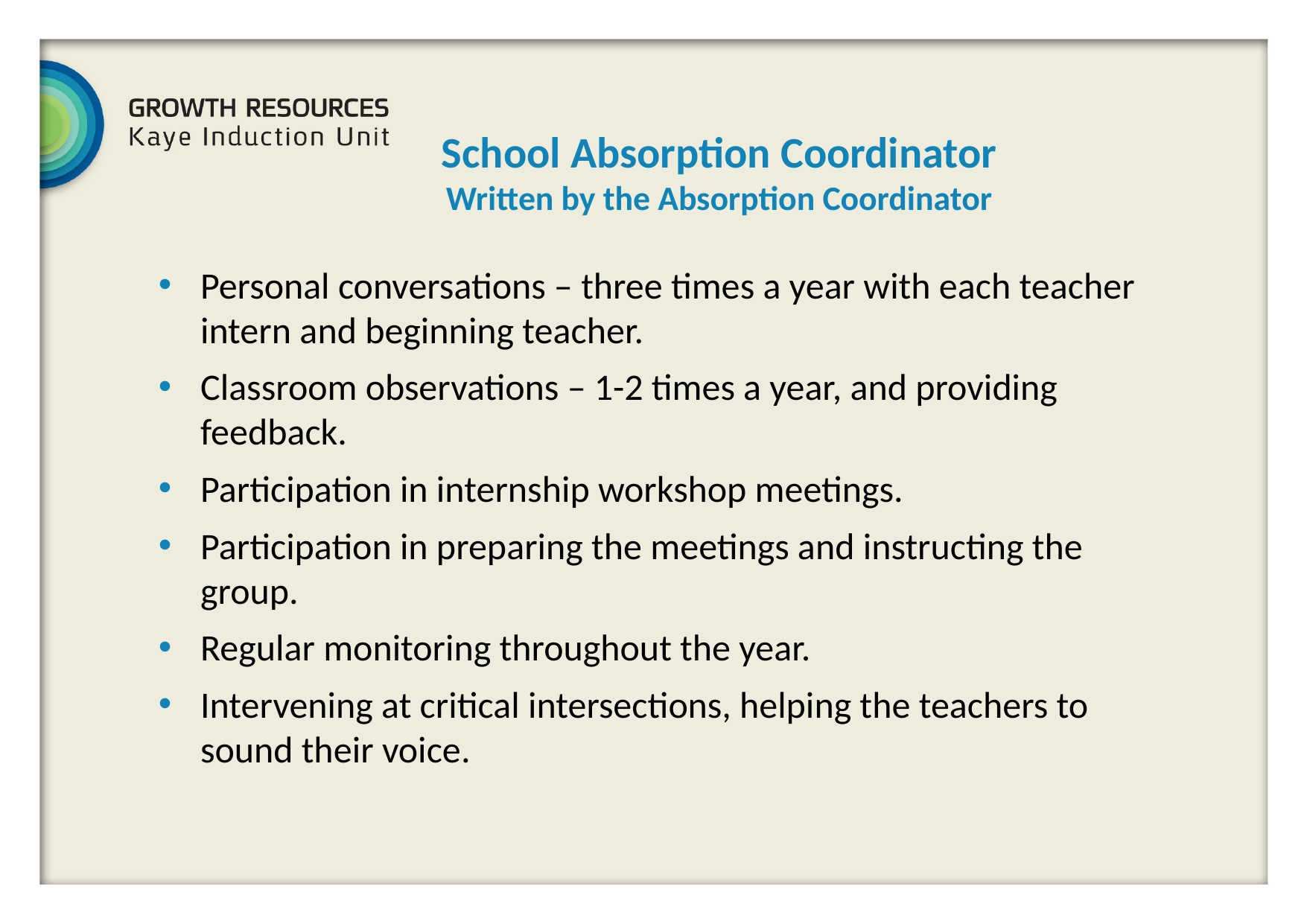

School Absorption Coordinator
Written by the Absorption Coordinator
Personal conversations – three times a year with each teacher intern and beginning teacher.
Classroom observations – 1-2 times a year, and providing feedback.
Participation in internship workshop meetings.
Participation in preparing the meetings and instructing the group.
Regular monitoring throughout the year.
Intervening at critical intersections, helping the teachers to sound their voice.